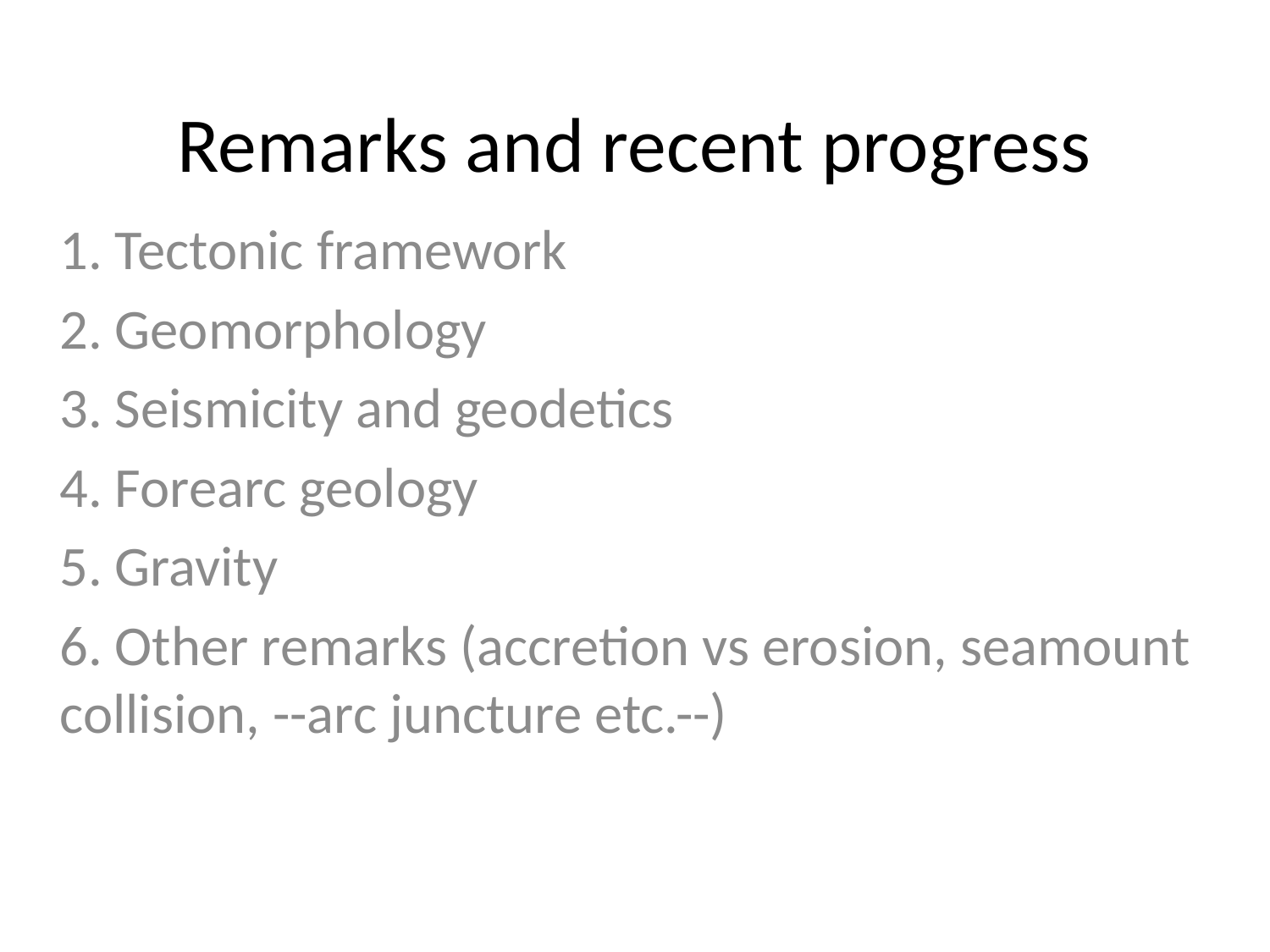

# Remarks and recent progress
1. Tectonic framework
2. Geomorphology
3. Seismicity and geodetics
4. Forearc geology
5. Gravity
6. Other remarks (accretion vs erosion, seamount collision, --arc juncture etc.--)